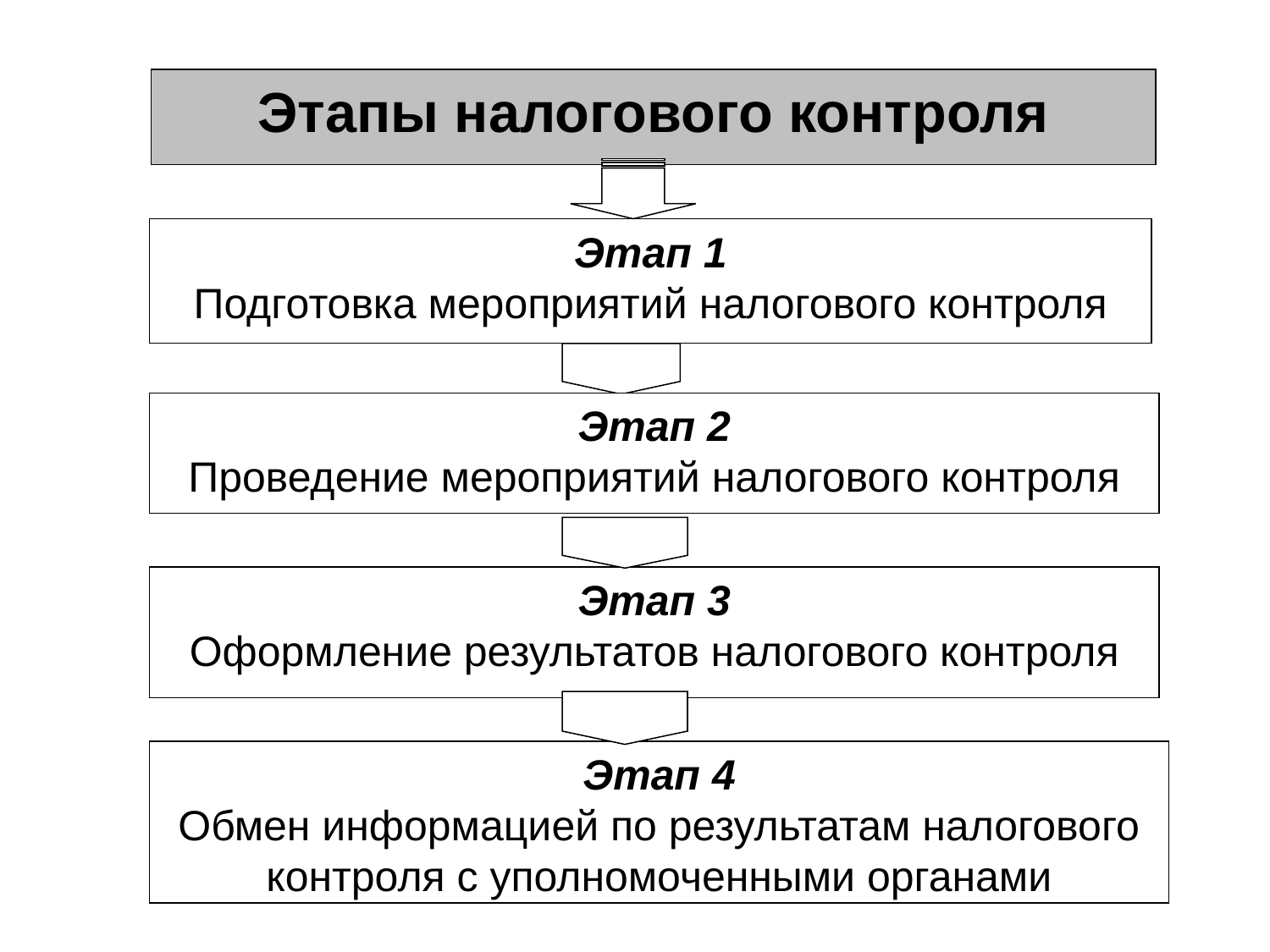

Этапы налогового контроля

Этап 1
Подготовка мероприятий налогового контроля

Этап 2
Проведение мероприятий налогового контроля

Этап 3
Оформление результатов налогового контроля

Этап 4
Обмен информацией по результатам налогового контроля с уполномоченными органами